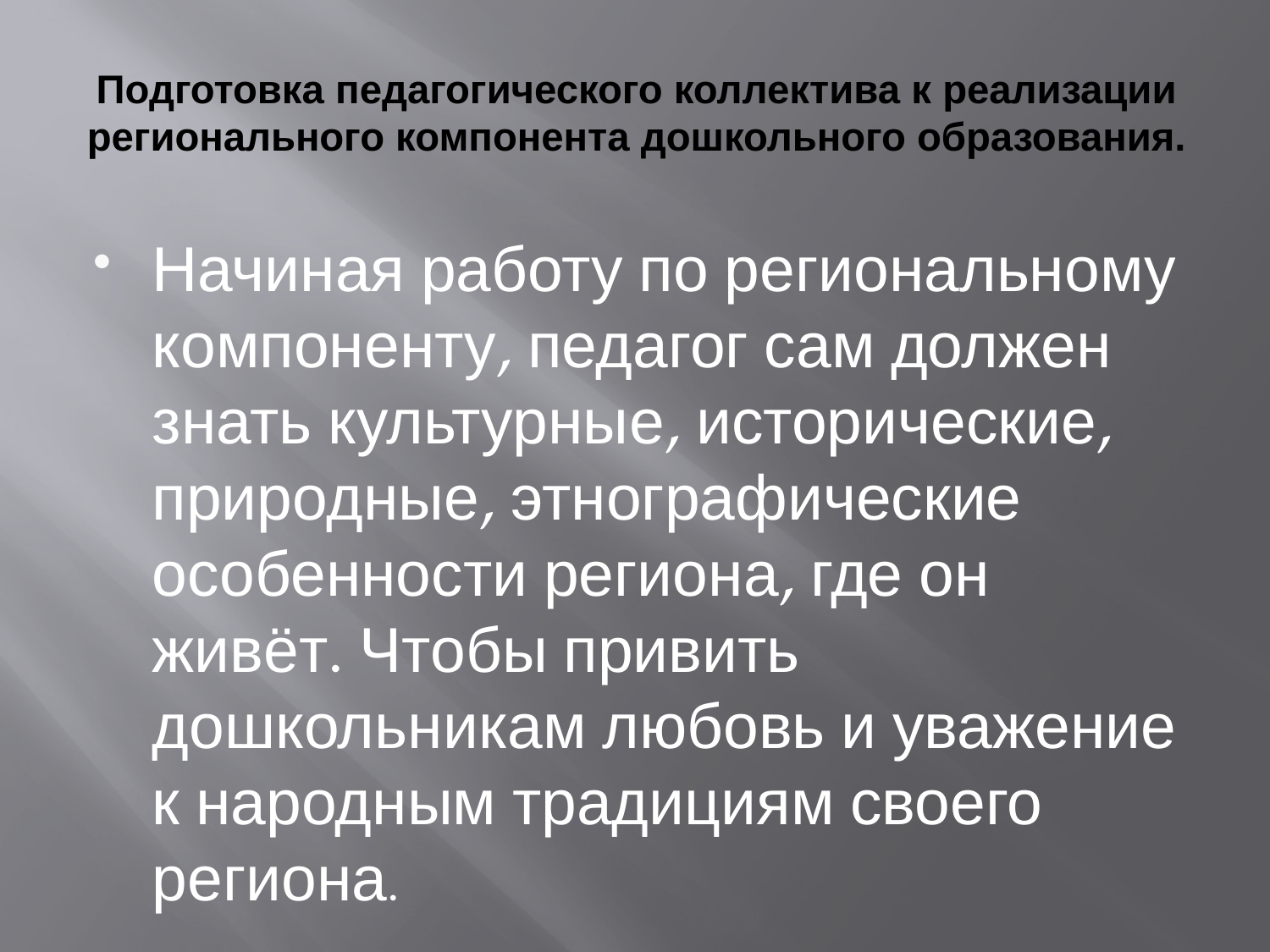

# Подготовка педагогического коллектива к реализации регионального компонента дошкольного образования.
Начиная работу по региональному компоненту, педагог сам должен знать культурные, исторические, природные, этнографические особенности региона, где он живёт. Чтобы привить дошкольникам любовь и уважение к народным традициям своего региона.